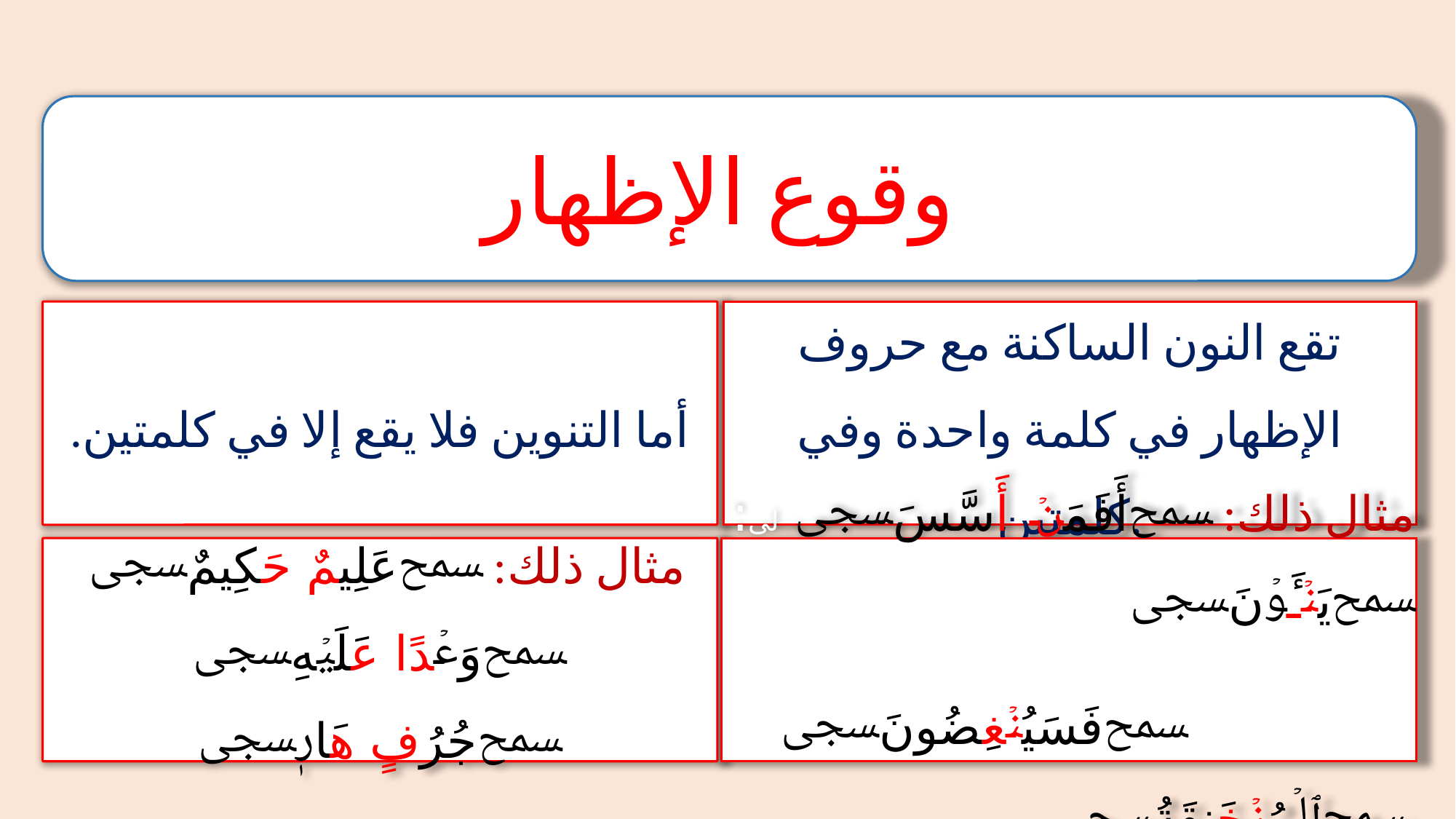

وقوع الإظهار
أما التنوين فلا يقع إلا في كلمتين.
تقع النون الساكنة مع حروف الإظهار في كلمة واحدة وفي كلمتين.

مثال ذلك: ﵟعَلِيمٌ حَكِيمٌﵞ  ﵟوَعۡدًا عَلَيۡهِﵞ
ﵟجُرُفٍ هَارٖﵞ

مثال ذلك: ﵟأَفَمَنۡ أَسَّسَﵞ لى: ﵟيَنۡـَٔوۡنَﵞ
قال تعالى: ﵟفَسَيُنۡغِضُونَﵞ  ق ﵟٱلۡمُنۡخَنِقَةُﵞ